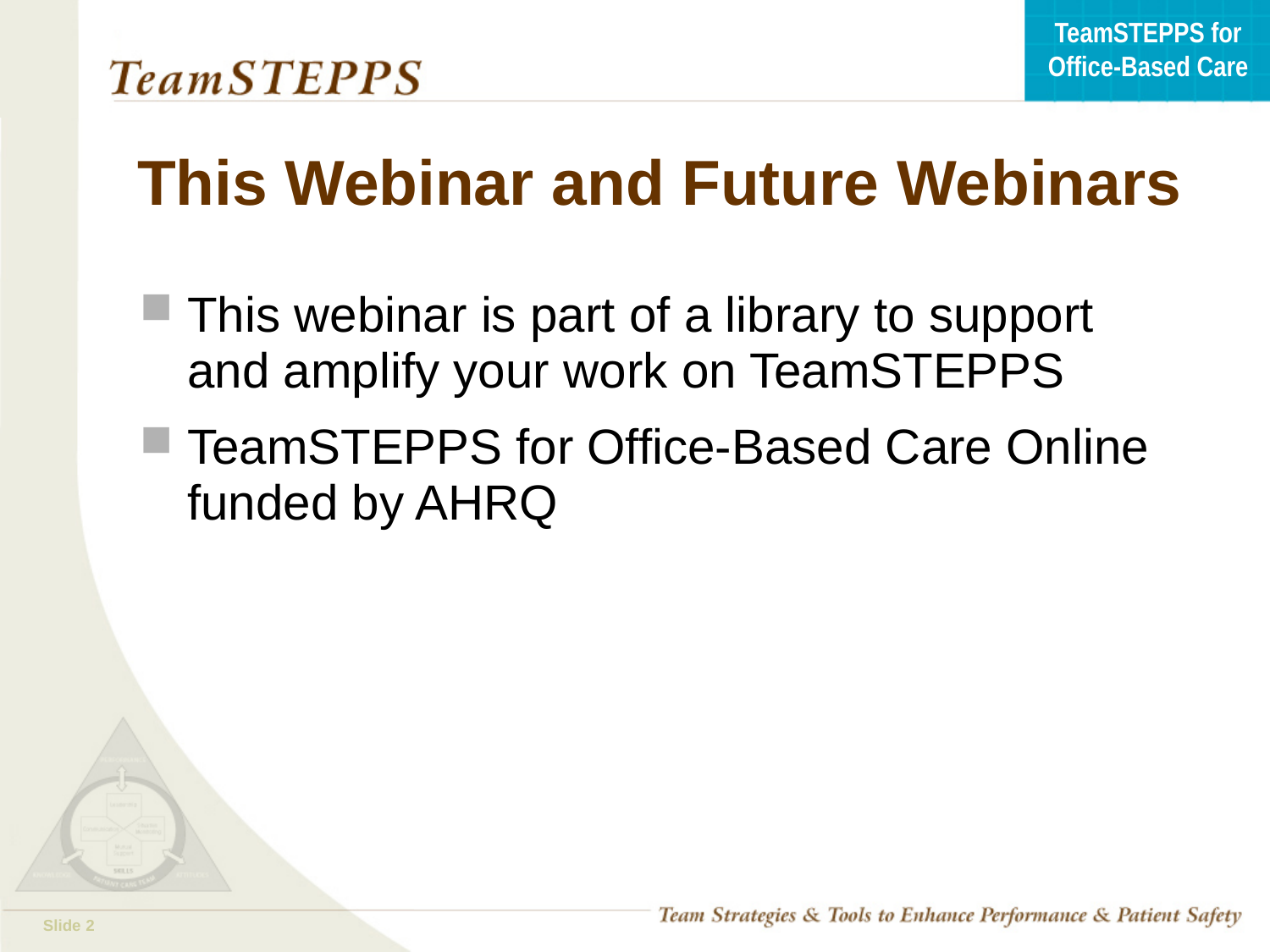

# This Webinar and Future Webinars
This webinar is part of a library to support and amplify your work on TeamSTEPPS
TeamSTEPPS for Office-Based Care Online funded by AHRQ